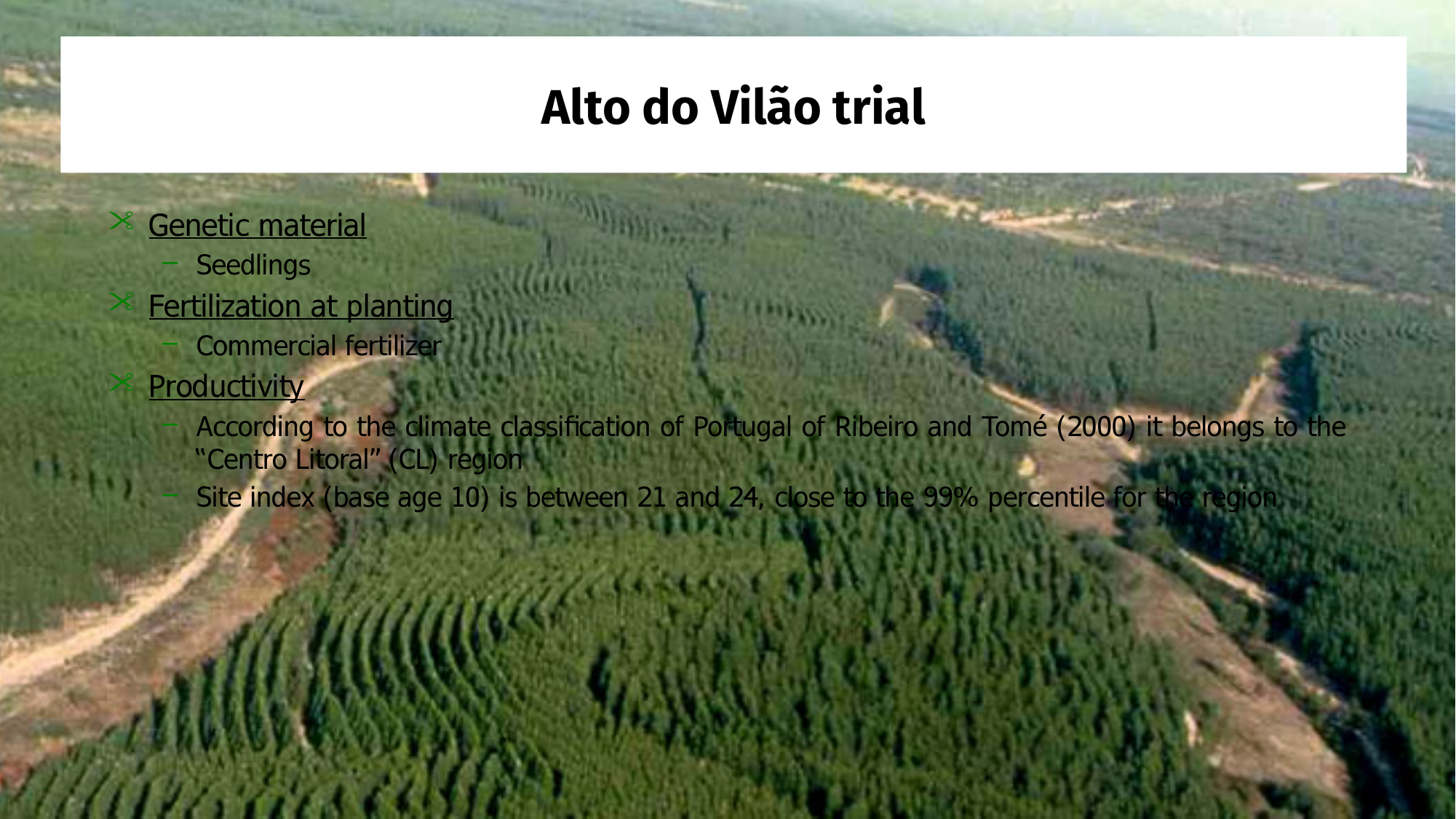

# Alto do Vilão trial
Genetic material
Seedlings
Fertilization at planting
Commercial fertilizer
Productivity
According to the climate classification of Portugal of Ribeiro and Tomé (2000) it belongs to the “Centro Litoral” (CL) region
Site index (base age 10) is between 21 and 24, close to the 99% percentile for the region